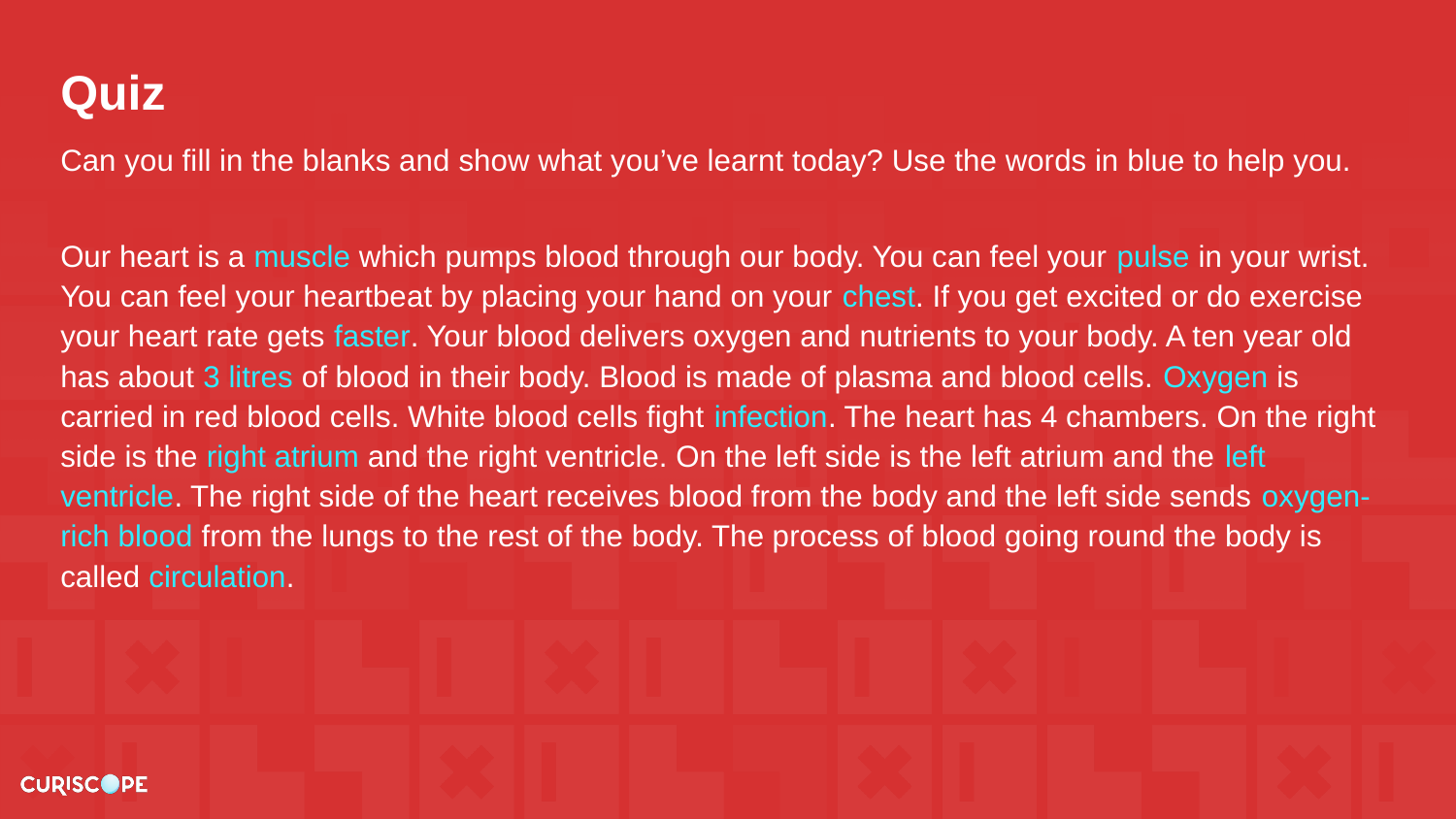

# Quiz
Can you fill in the blanks and show what you’ve learnt today? Use the words in blue to help you.

Our heart is a muscle which pumps blood through our body. You can feel your pulse in your wrist. You can feel your heartbeat by placing your hand on your chest. If you get excited or do exercise your heart rate gets faster. Your blood delivers oxygen and nutrients to your body. A ten year old has about 3 litres of blood in their body. Blood is made of plasma and blood cells. Oxygen is carried in red blood cells. White blood cells fight infection. The heart has 4 chambers. On the right side is the right atrium and the right ventricle. On the left side is the left atrium and the left ventricle. The right side of the heart receives blood from the body and the left side sends oxygen-rich blood from the lungs to the rest of the body. The process of blood going round the body is called circulation.